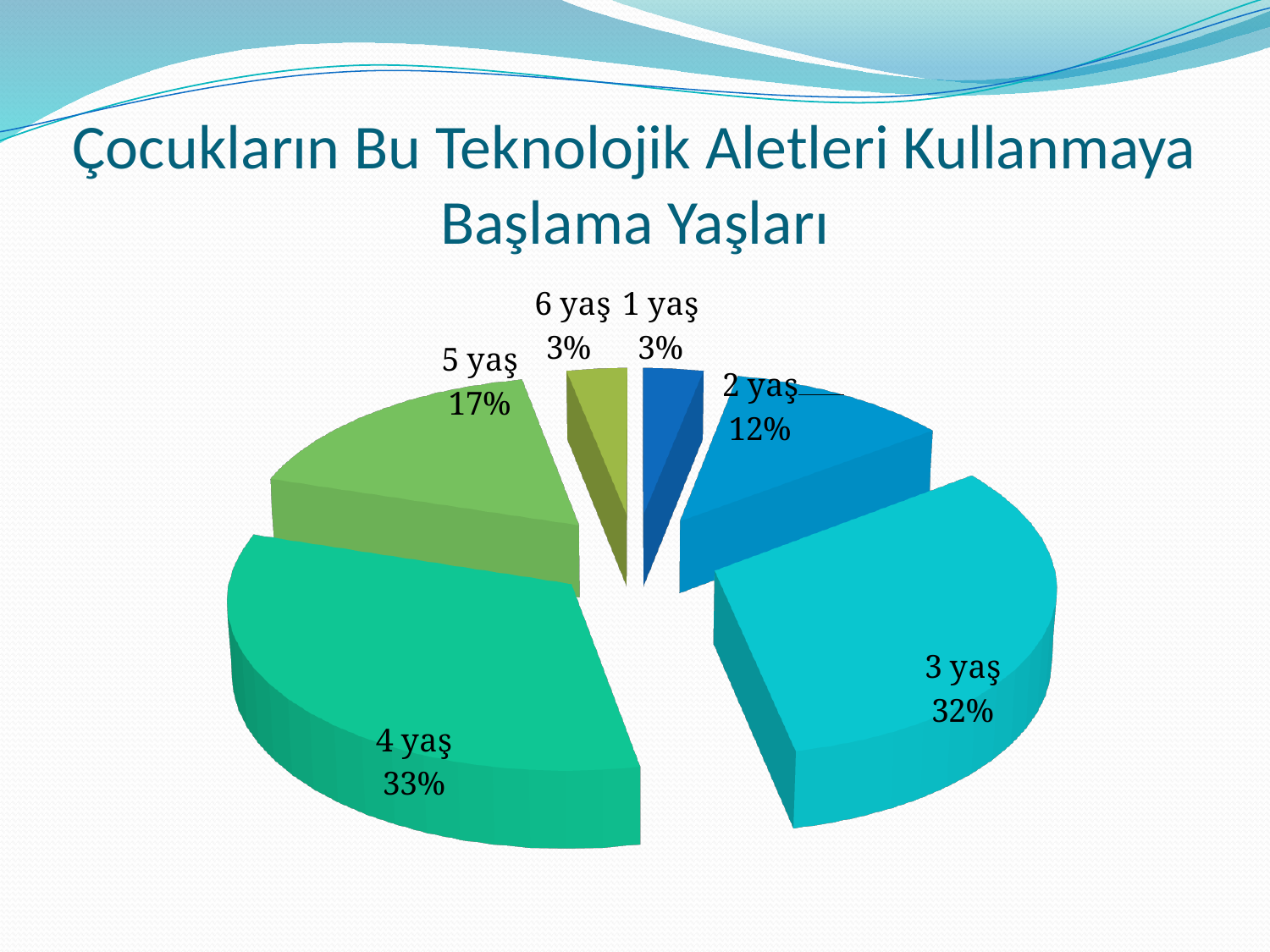

# Çocukların Bu Teknolojik Aletleri Kullanmaya Başlama Yaşları

[unsupported chart]